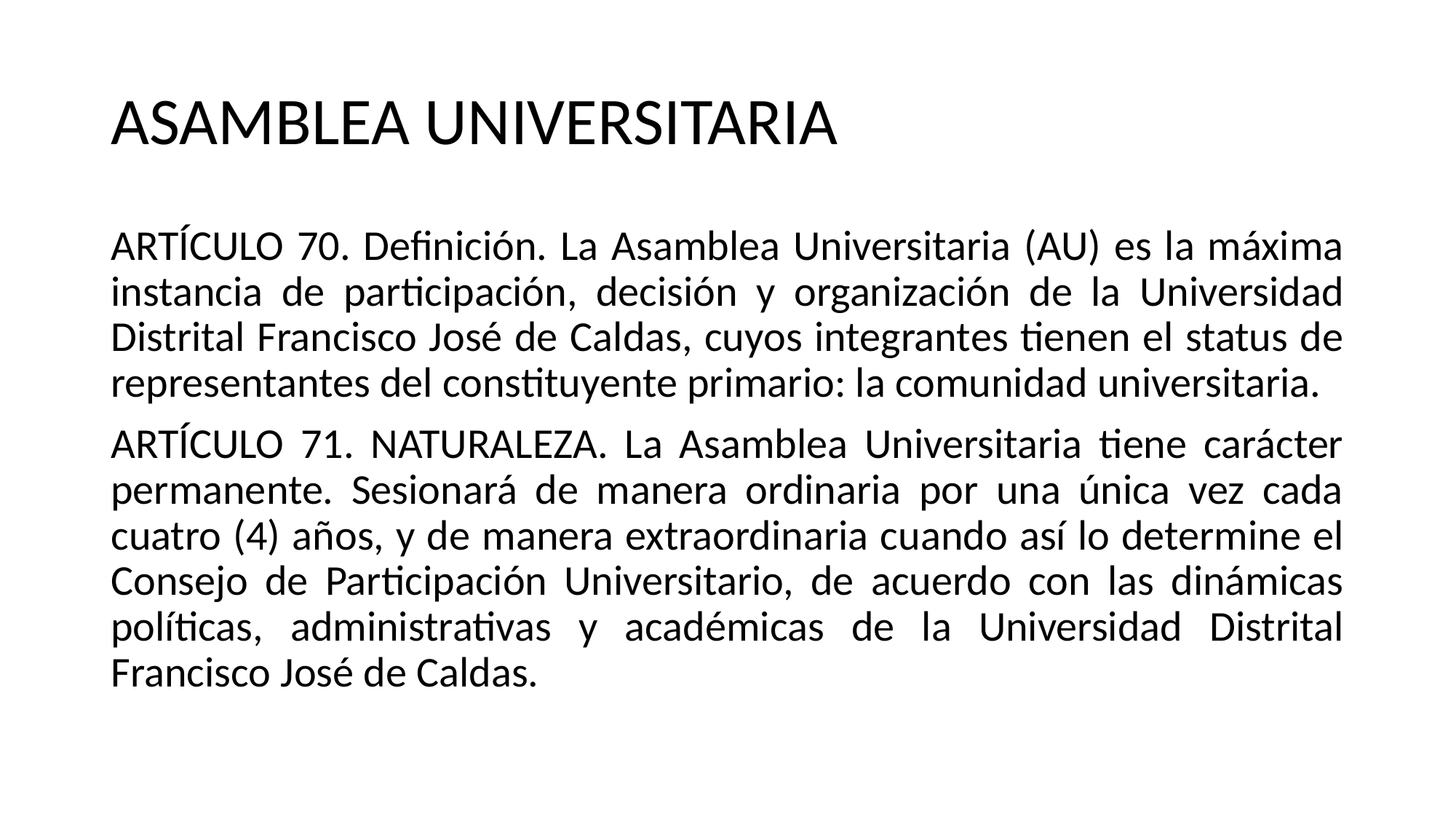

# ASAMBLEA UNIVERSITARIA
ARTÍCULO 70. Definición. La Asamblea Universitaria (AU) es la máxima instancia de participación, decisión y organización de la Universidad Distrital Francisco José de Caldas, cuyos integrantes tienen el status de representantes del constituyente primario: la comunidad universitaria.
ARTÍCULO 71. NATURALEZA. La Asamblea Universitaria tiene carácter permanente. Sesionará de manera ordinaria por una única vez cada cuatro (4) años, y de manera extraordinaria cuando así lo determine el Consejo de Participación Universitario, de acuerdo con las dinámicas políticas, administrativas y académicas de la Universidad Distrital Francisco José de Caldas.